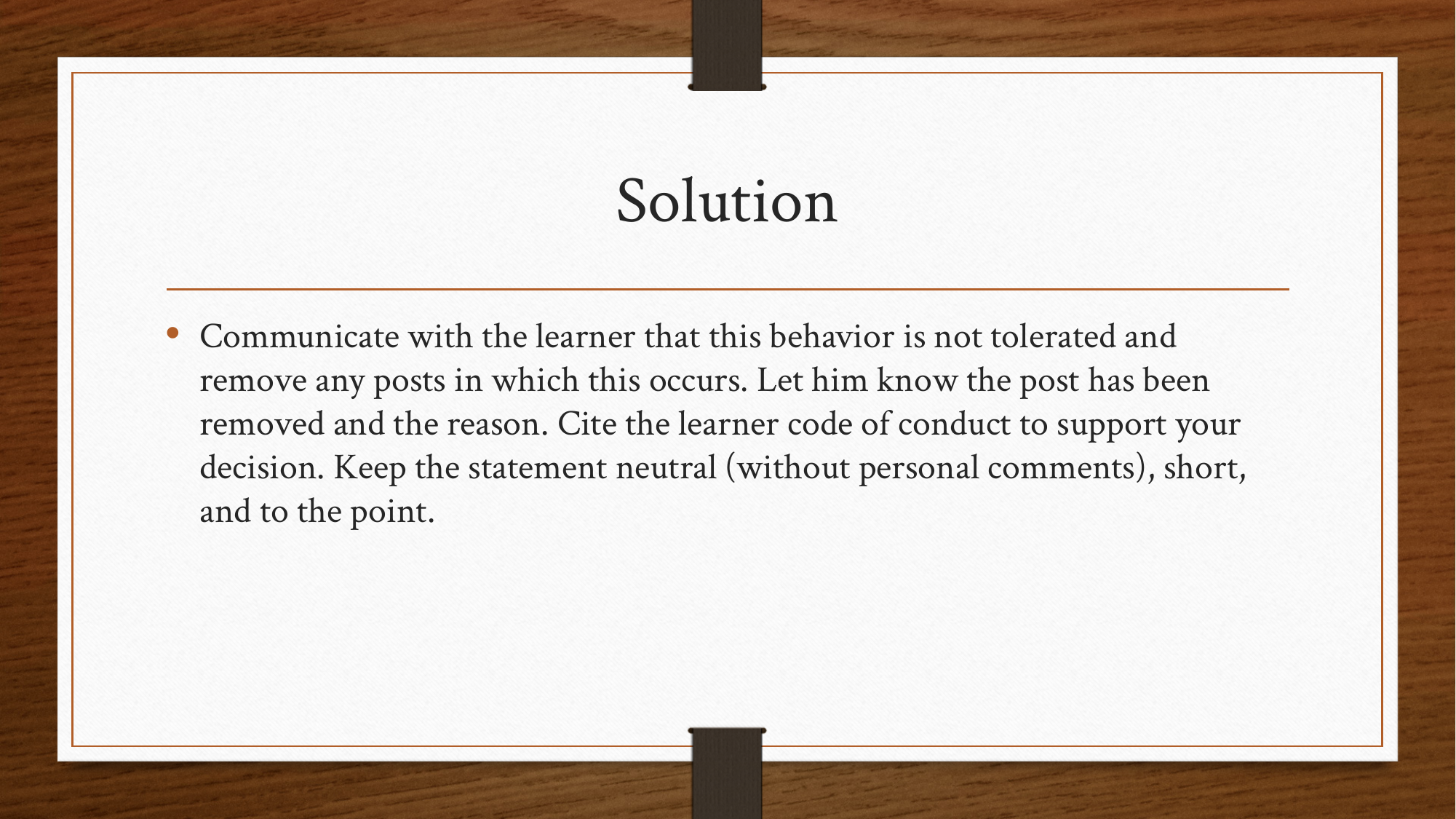

# Solution
Communicate with the learner that this behavior is not tolerated and remove any posts in which this occurs. Let him know the post has been removed and the reason. Cite the learner code of conduct to support your decision. Keep the statement neutral (without personal comments), short, and to the point.